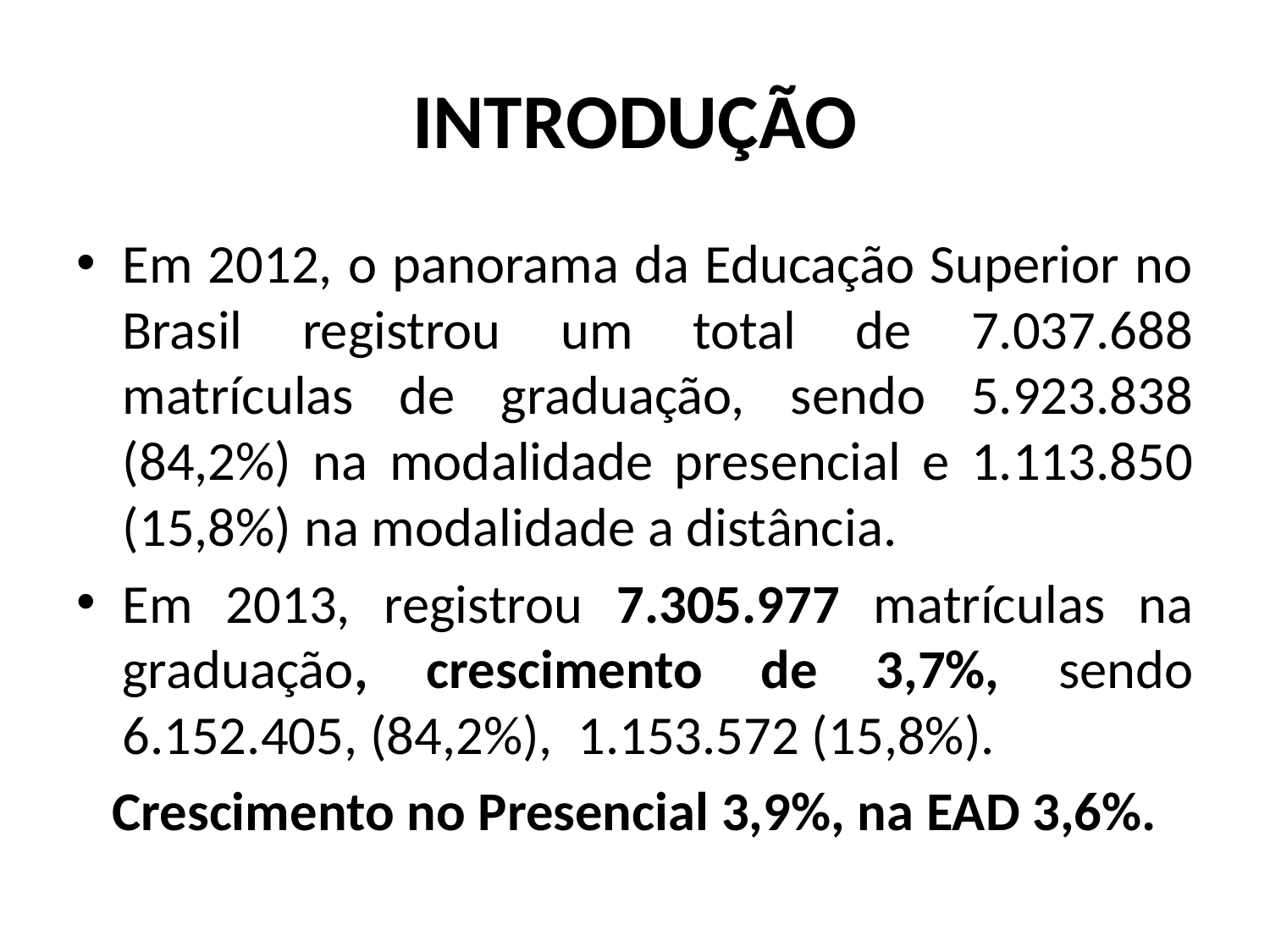

# INTRODUÇÃO
Em 2012, o panorama da Educação Superior no Brasil registrou um total de 7.037.688 matrículas de graduação, sendo 5.923.838 (84,2%) na modalidade presencial e 1.113.850 (15,8%) na modalidade a distância.
Em 2013, registrou 7.305.977 matrículas na graduação, crescimento de 3,7%, sendo 6.152.405, (84,2%),  1.153.572 (15,8%).
Crescimento no Presencial 3,9%, na EAD 3,6%.